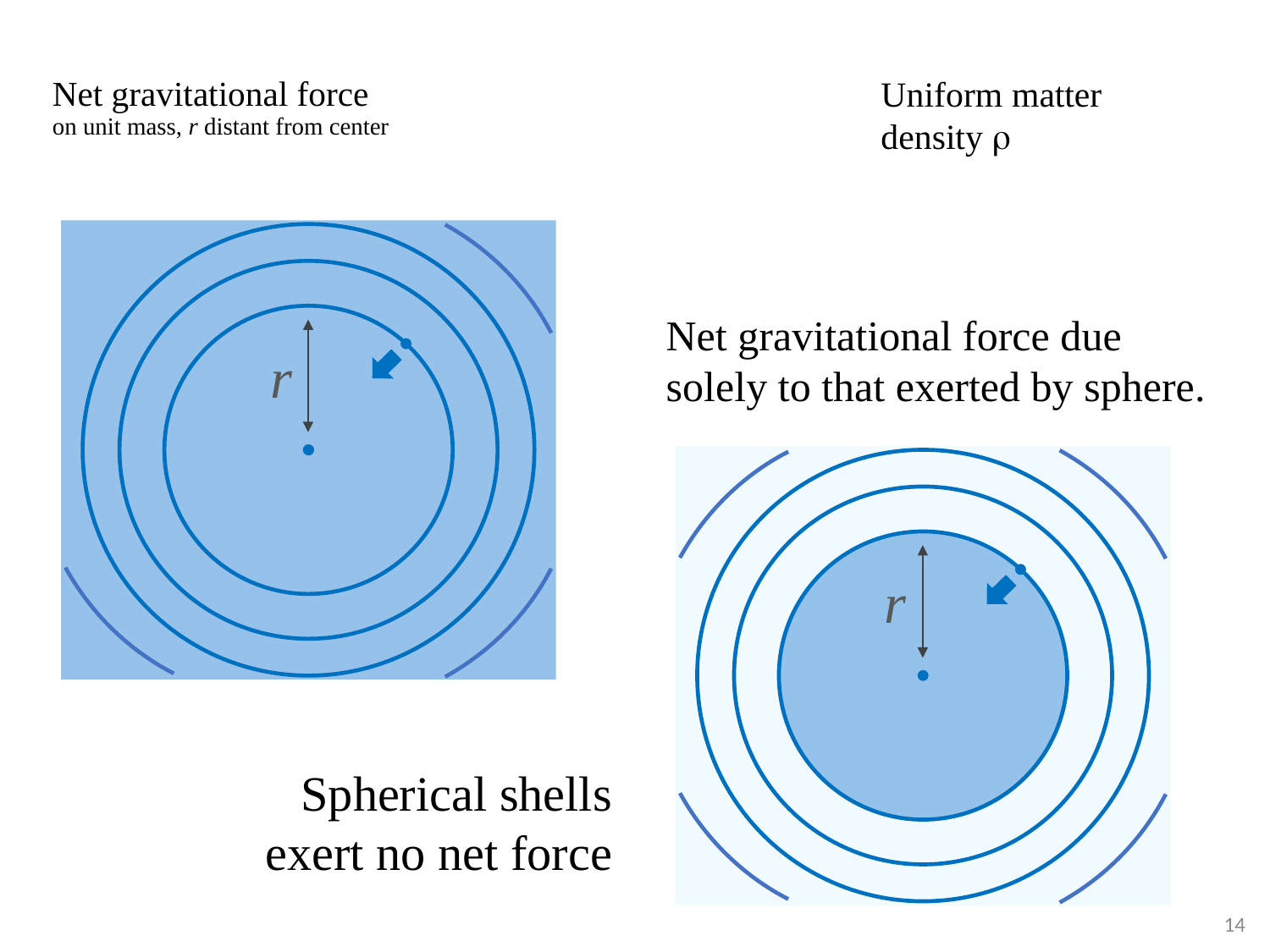

Uniform matter density ρ
# Net gravitational force on unit mass, r distant from center

Net gravitational force due solely to that exerted by sphere.
r

r
Spherical shells exert no net force
14